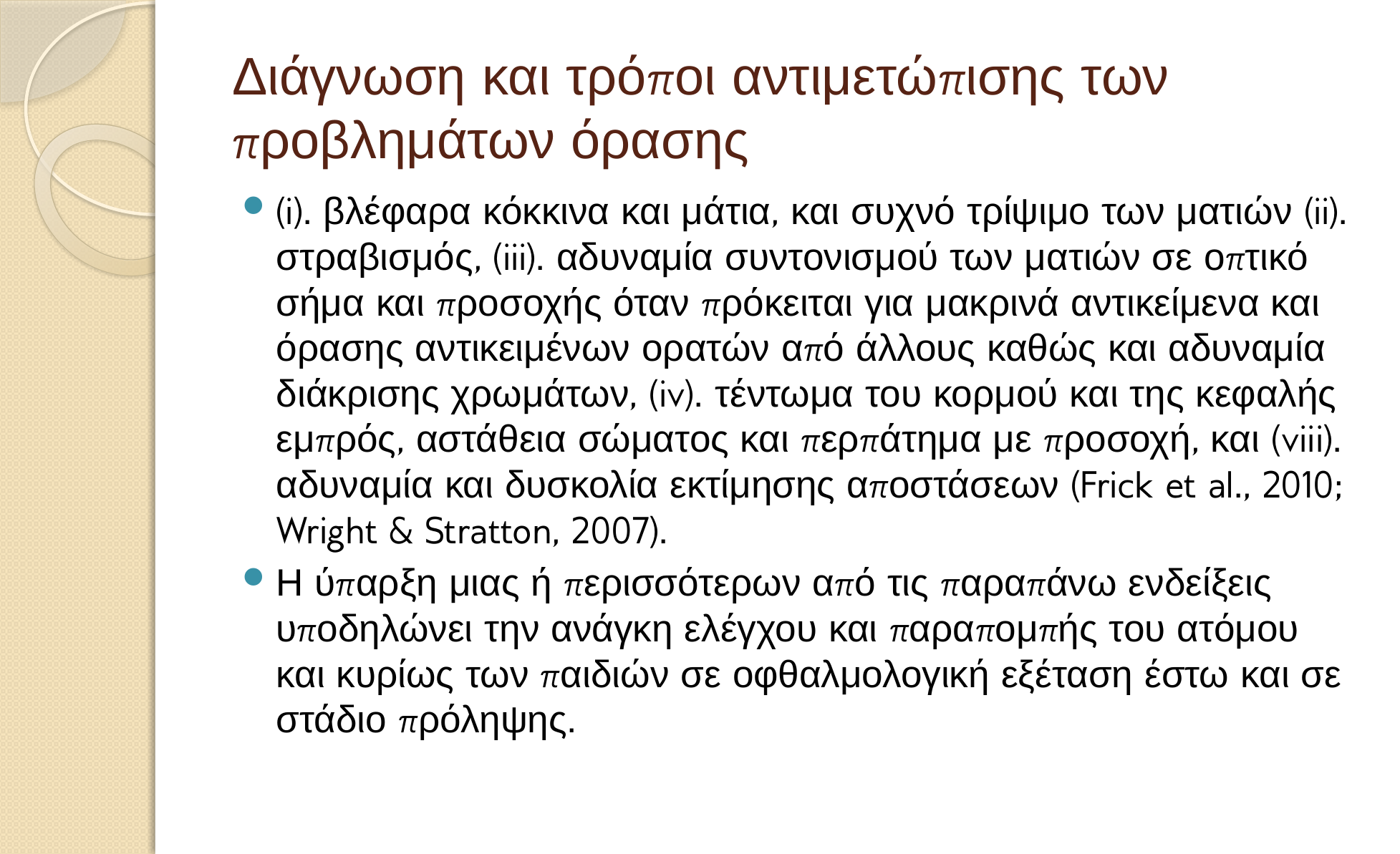

# Διάγνωση και τρόποι αντιμετώπισης των προβλημάτων όρασης
(i). βλέφαρα κόκκινα και μάτια, και συχνό τρίψιμο των ματιών (ii). στραβισμός, (iii). αδυναμία συντονισμού των ματιών σε οπτικό σήμα και προσοχής όταν πρόκειται για μακρινά αντικείμενα και όρασης αντικειμένων ορατών από άλλους καθώς και αδυναμία διάκρισης χρωμάτων, (iv). τέντωμα του κορμού και της κεφαλής εμπρός, αστάθεια σώματος και περπάτημα με προσοχή, και (viii). αδυναμία και δυσκολία εκτίμησης αποστάσεων (Frick et al., 2010; Wright & Stratton, 2007).
Η ύπαρξη μιας ή περισσότερων από τις παραπάνω ενδείξεις υποδηλώνει την ανάγκη ελέγχου και παραπομπής του ατόμου και κυρίως των παιδιών σε οφθαλμολογική εξέταση έστω και σε στάδιο πρόληψης.